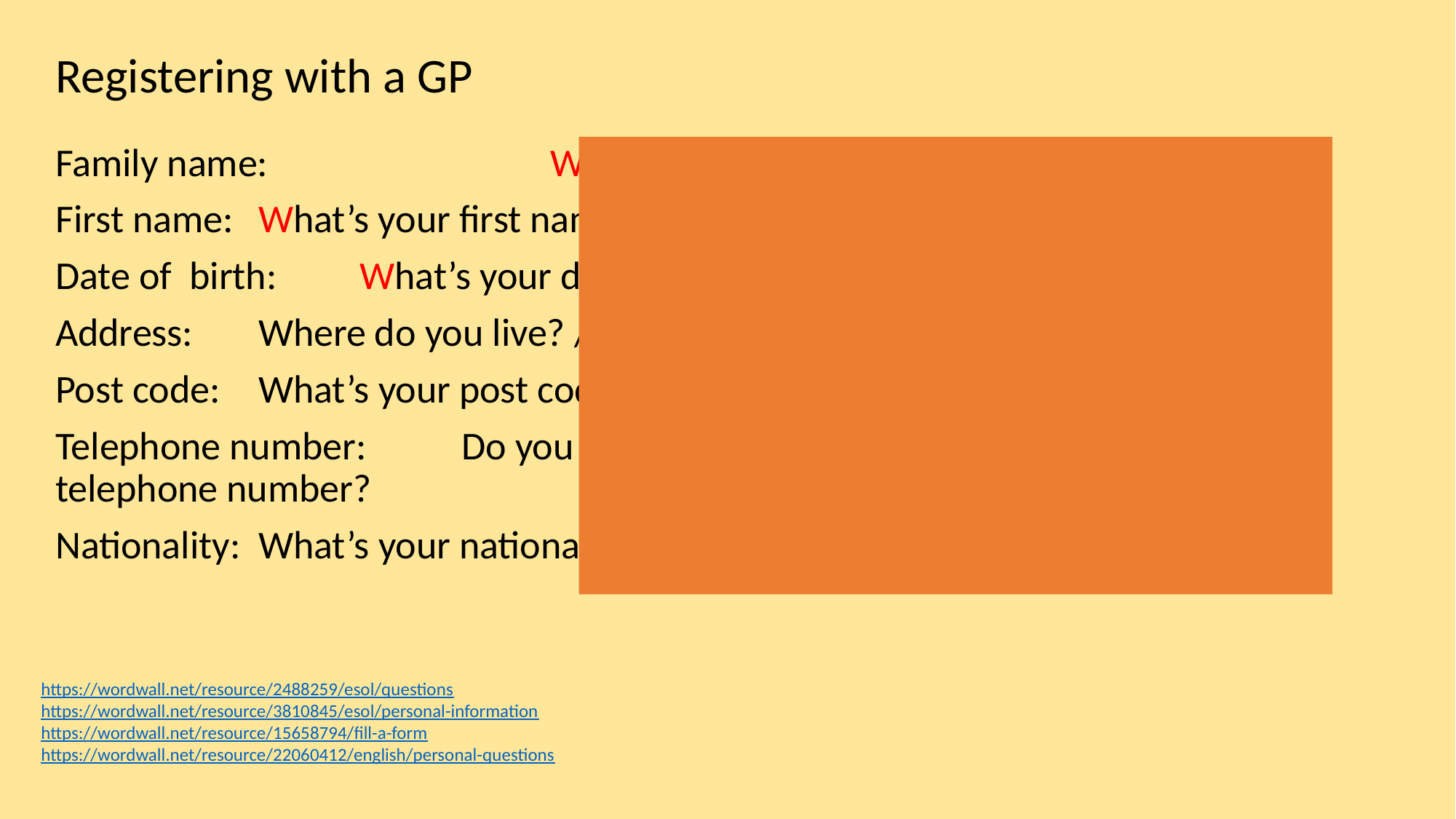

# Registering with a GP
Family name:              	          What’s your family name?
First name:				What’s your first name?
Date of  birth:			What’s your date of birth?
Address:				Where do you live? /What’s your address?
Post code:				What’s your post code?
Telephone number:		Do you have a telephone number? /What’s 					your telephone number?
Nationality:				What’s your nationality?

https://wordwall.net/resource/2488259/esol/questions
https://wordwall.net/resource/3810845/esol/personal-information
https://wordwall.net/resource/15658794/fill-a-form
https://wordwall.net/resource/22060412/english/personal-questions